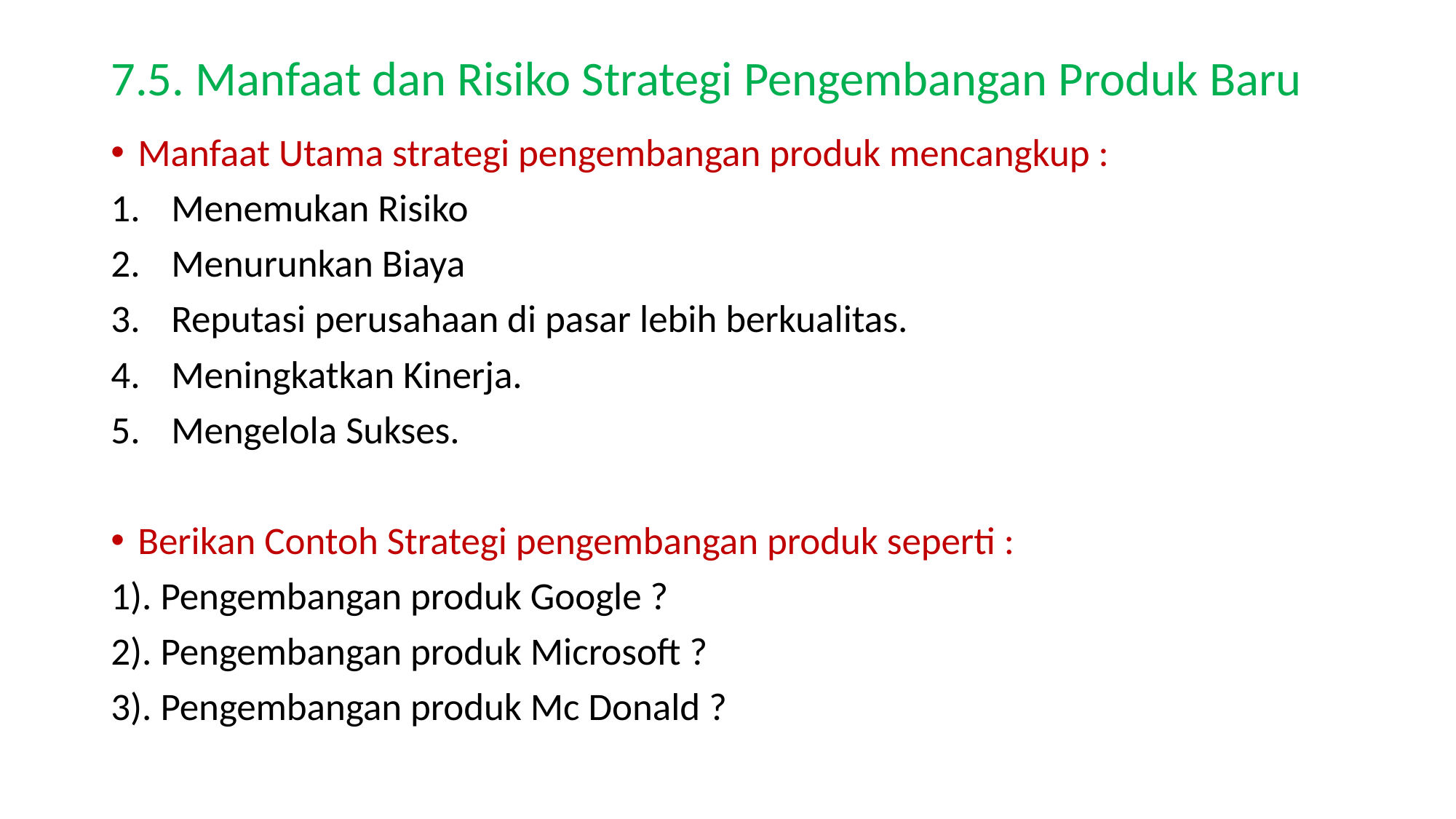

# 7.5. Manfaat dan Risiko Strategi Pengembangan Produk Baru
Manfaat Utama strategi pengembangan produk mencangkup :
Menemukan Risiko
Menurunkan Biaya
Reputasi perusahaan di pasar lebih berkualitas.
Meningkatkan Kinerja.
Mengelola Sukses.

Berikan Contoh Strategi pengembangan produk seperti :
1). Pengembangan produk Google ?
2). Pengembangan produk Microsoft ?
3). Pengembangan produk Mc Donald ?